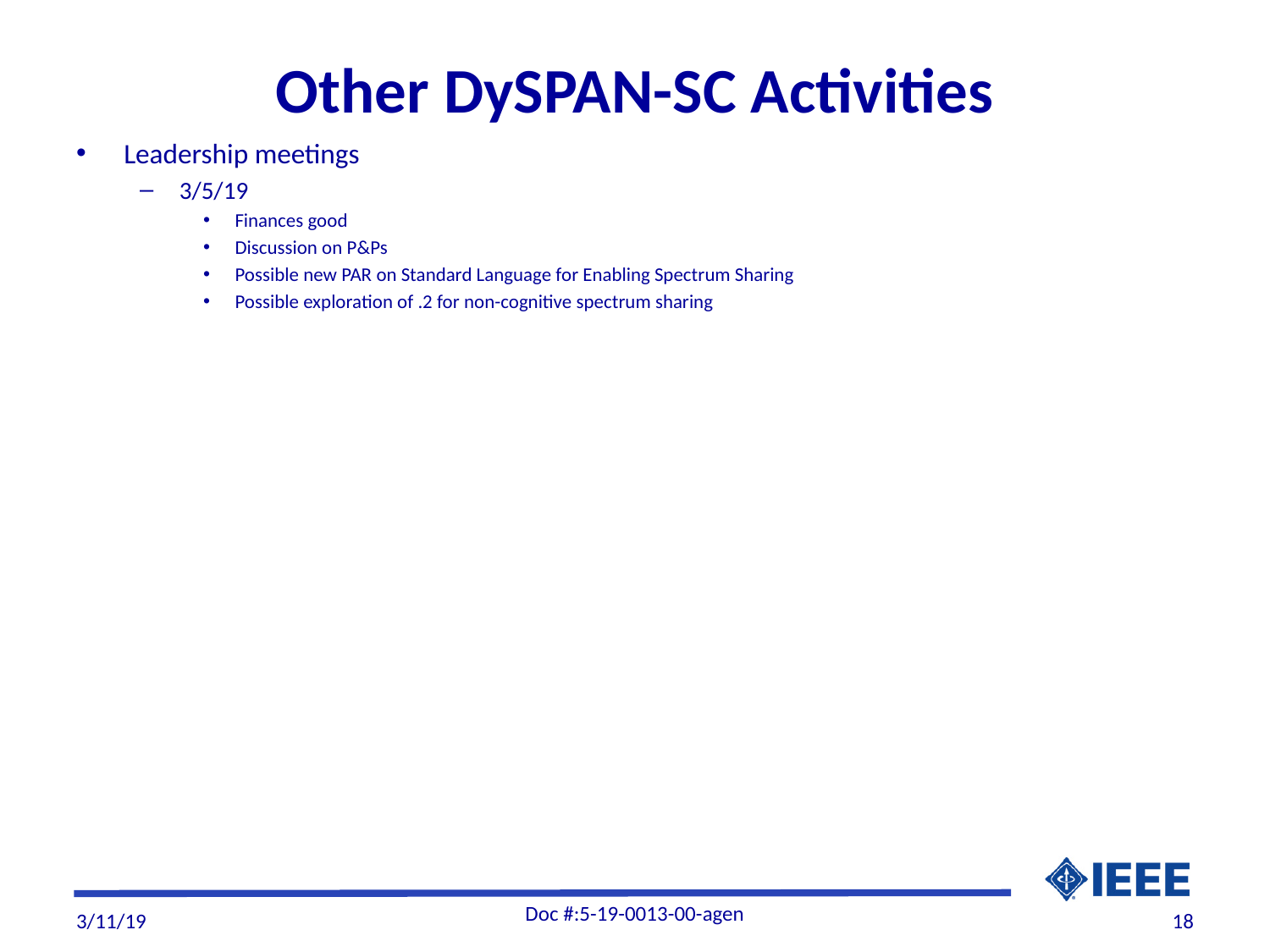

# Other DySPAN-SC Activities
Leadership meetings
3/5/19
Finances good
Discussion on P&Ps
Possible new PAR on Standard Language for Enabling Spectrum Sharing
Possible exploration of .2 for non-cognitive spectrum sharing

Doc #:5-19-0013-00-agen
3/11/19
18